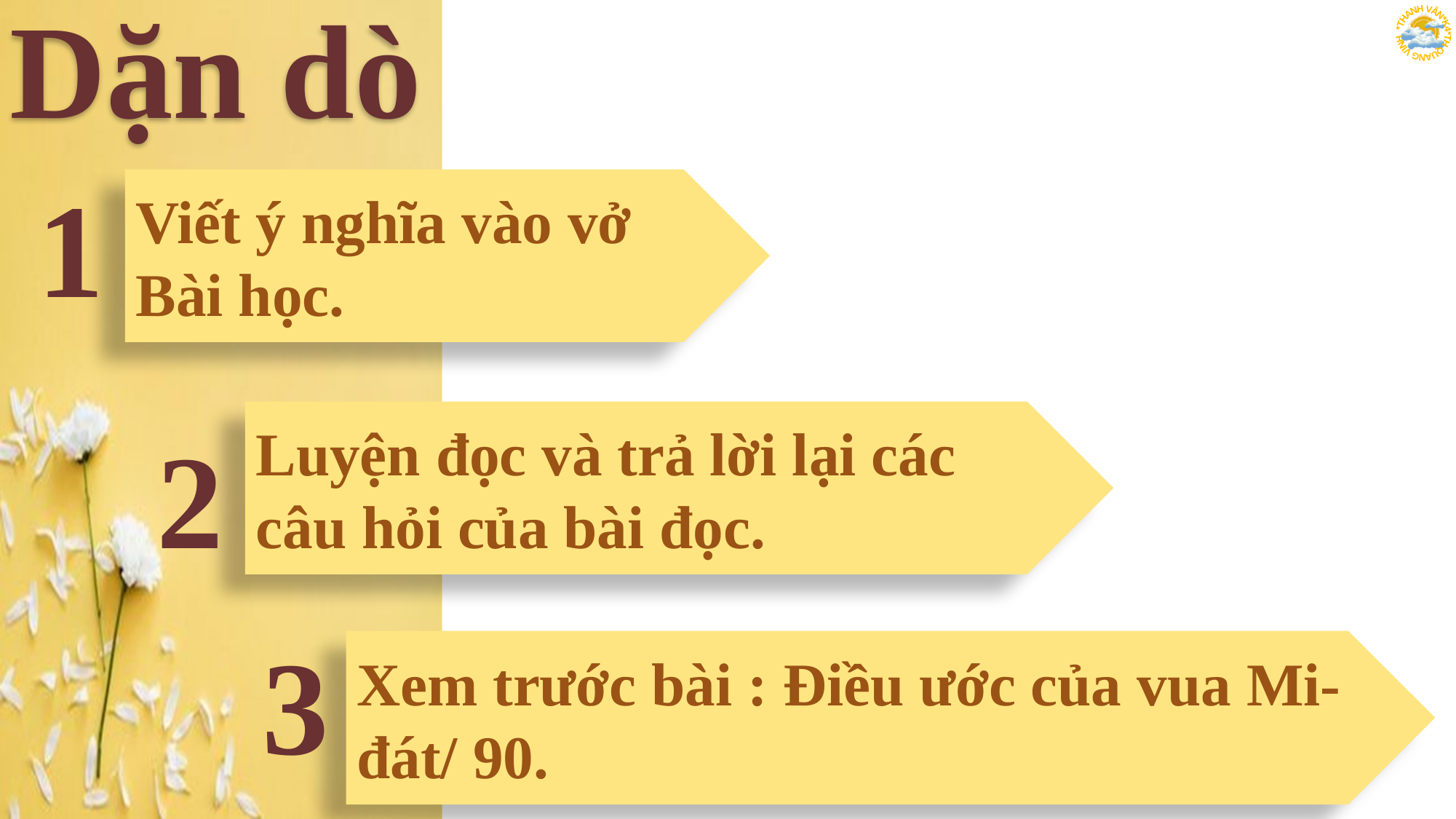

Dặn dò
1

Viết ý nghĩa vào vở Bài học.

Luyện đọc và trả lời lại các câu hỏi của bài đọc.
2
3
Xem trước bài : Điều ước của vua Mi-đát/ 90.